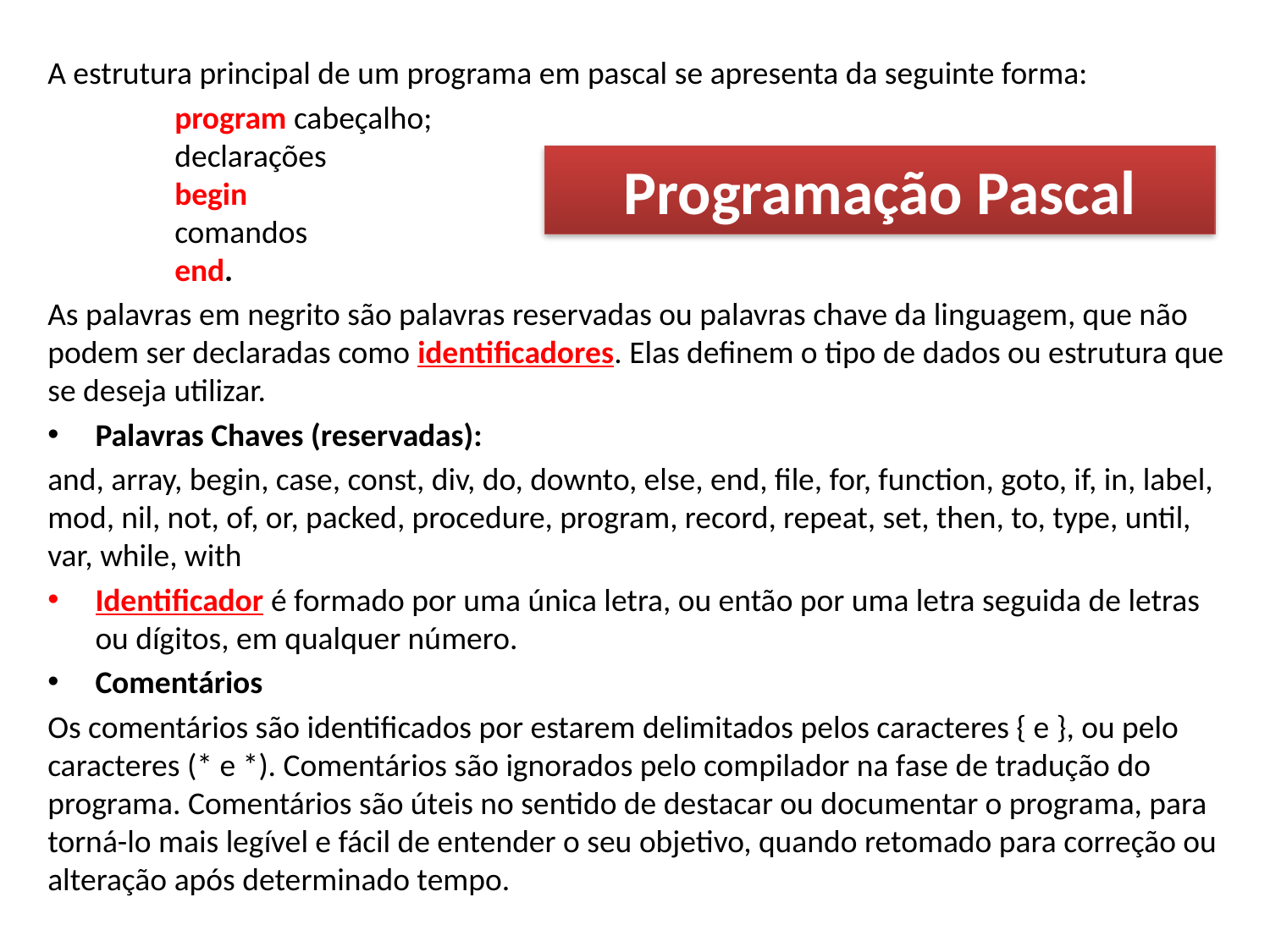

A estrutura principal de um programa em pascal se apresenta da seguinte forma:
	program cabeçalho;
	declarações
	begin
  	comandos
	end.
As palavras em negrito são palavras reservadas ou palavras chave da linguagem, que não podem ser declaradas como identificadores. Elas definem o tipo de dados ou estrutura que se deseja utilizar.
Palavras Chaves (reservadas):
and, array, begin, case, const, div, do, downto, else, end, file, for, function, goto, if, in, label, mod, nil, not, of, or, packed, procedure, program, record, repeat, set, then, to, type, until, var, while, with
Identificador é formado por uma única letra, ou então por uma letra seguida de letras ou dígitos, em qualquer número.
Comentários
Os comentários são identificados por estarem delimitados pelos caracteres { e }, ou pelo caracteres (* e *). Comentários são ignorados pelo compilador na fase de tradução do programa. Comentários são úteis no sentido de destacar ou documentar o programa, para torná-lo mais legível e fácil de entender o seu objetivo, quando retomado para correção ou alteração após determinado tempo.

# Programação Pascal